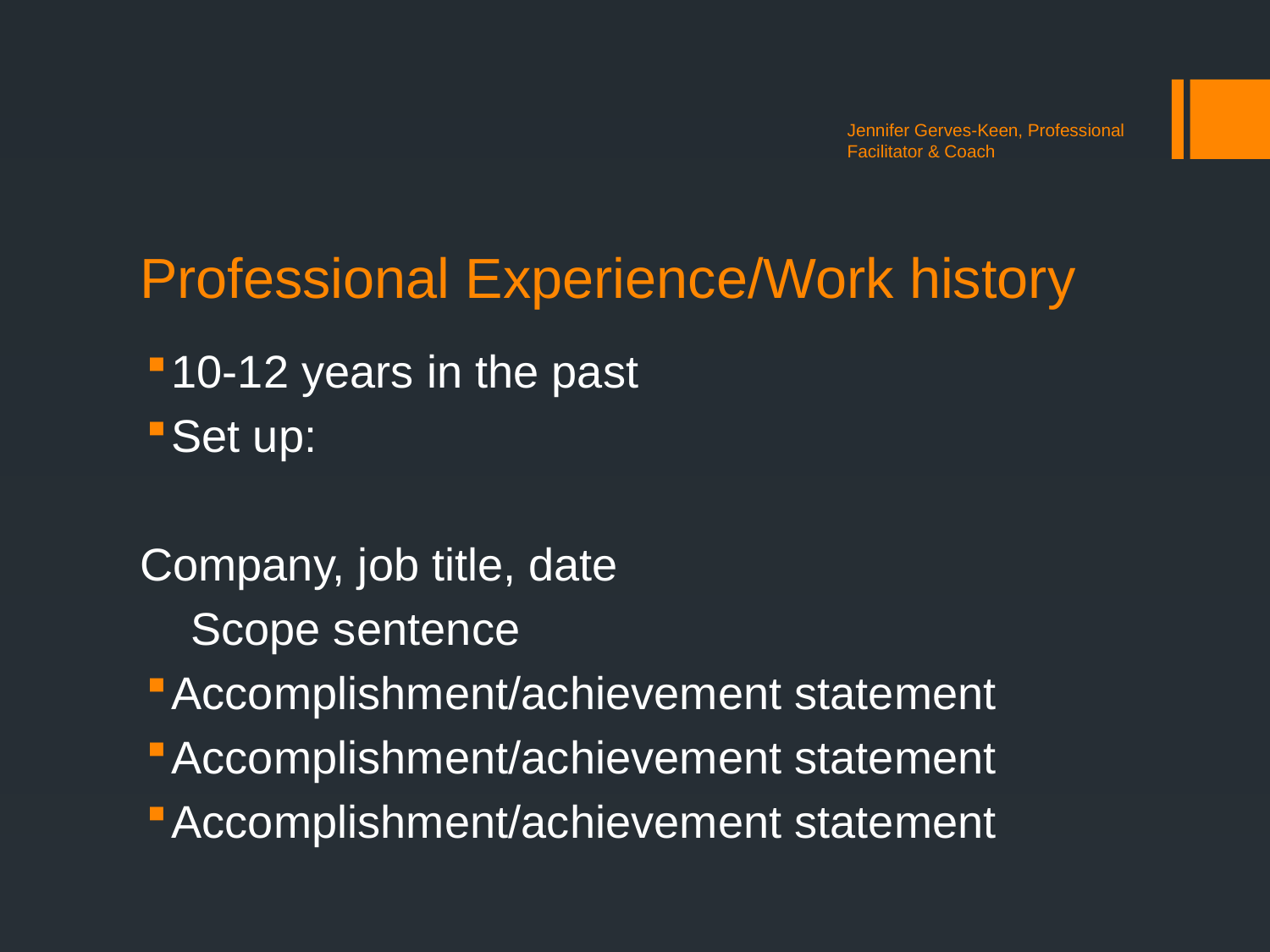

Jennifer Gerves-Keen, Professional Facilitator & Coach
# Professional Experience/Work history
10-12 years in the past
Set up:

Company, job title, date
    Scope sentence
Accomplishment/achievement statement
Accomplishment/achievement statement
Accomplishment/achievement statement